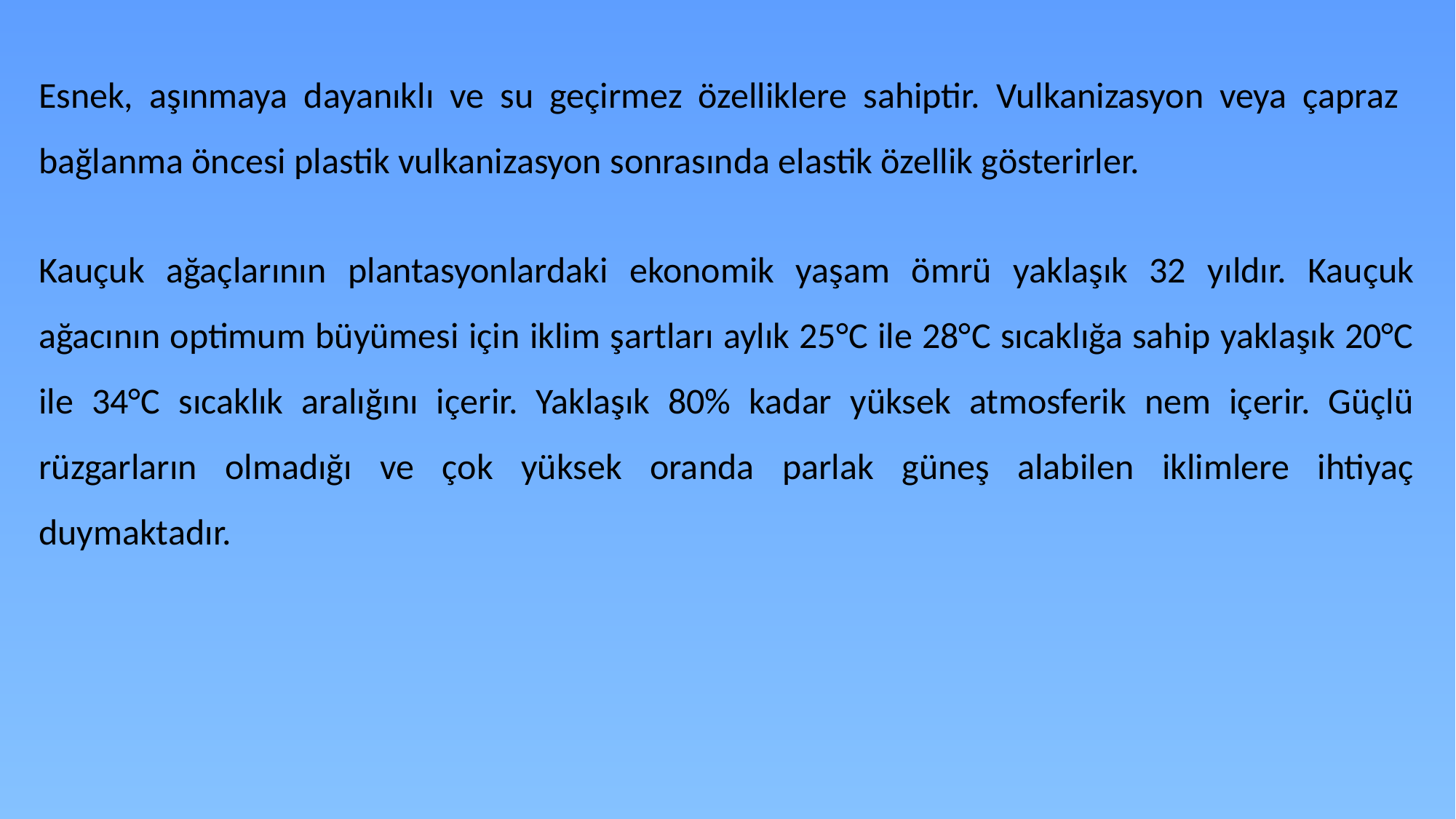

Esnek, aşınmaya dayanıklı ve su geçirmez özelliklere sahiptir. Vulkanizasyon veya çapraz bağlanma öncesi plastik vulkanizasyon sonrasında elastik özellik gösterirler.
Kauçuk ağaçlarının plantasyonlardaki ekonomik yaşam ömrü yaklaşık 32 yıldır. Kauçuk ağacının optimum büyümesi için iklim şartları aylık 25°C ile 28°C sıcaklığa sahip yaklaşık 20°C ile 34°C sıcaklık aralığını içerir. Yaklaşık 80% kadar yüksek atmosferik nem içerir. Güçlü rüzgarların olmadığı ve çok yüksek oranda parlak güneş alabilen iklimlere ihtiyaç duymaktadır.